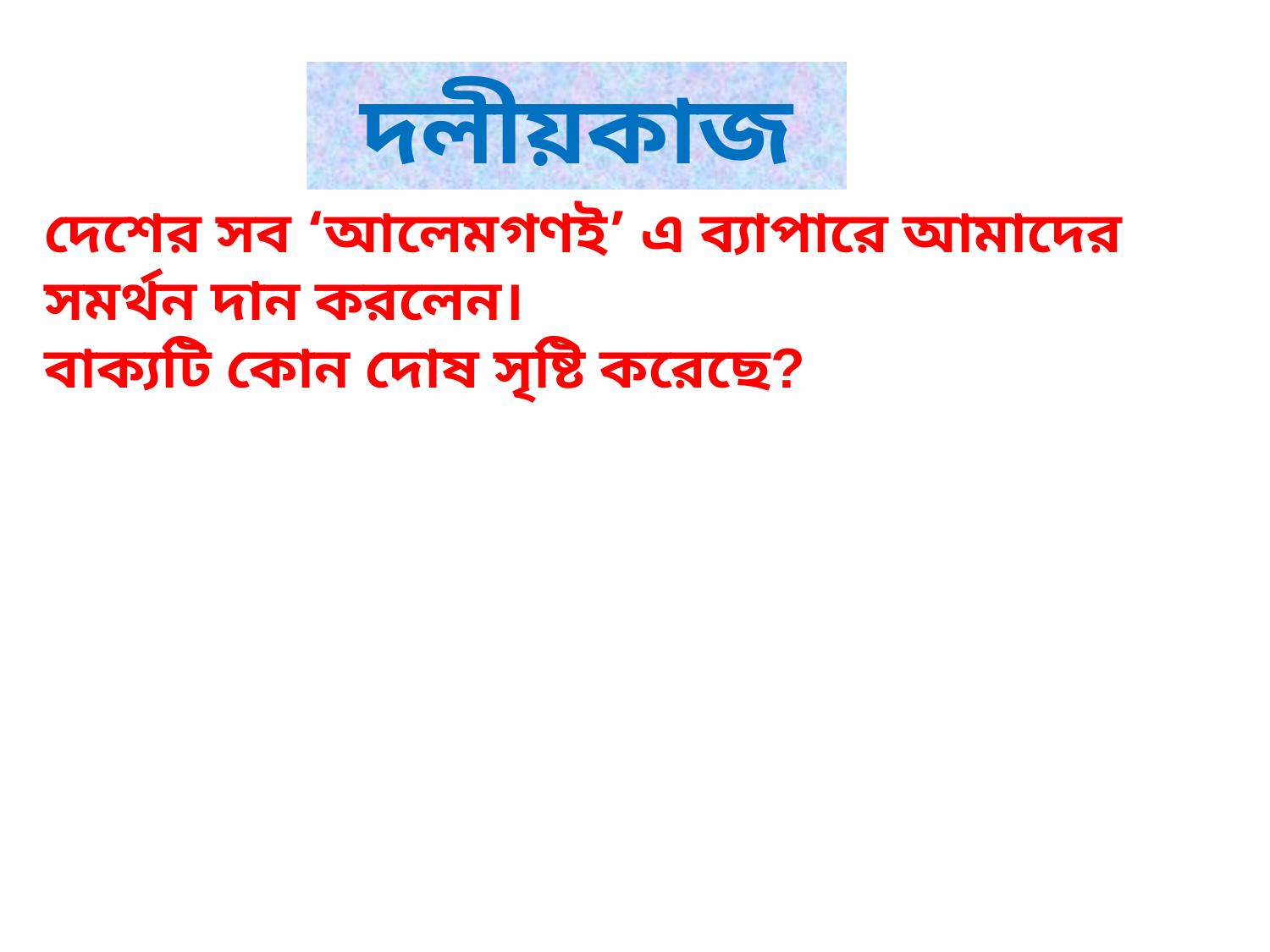

দলীয়কাজ
দেশের সব ‘আলেমগণই’ এ ব্যাপারে আমাদের সমর্থন দান করলেন।
বাক্যটি কোন দোষ সৃষ্টি করেছে?